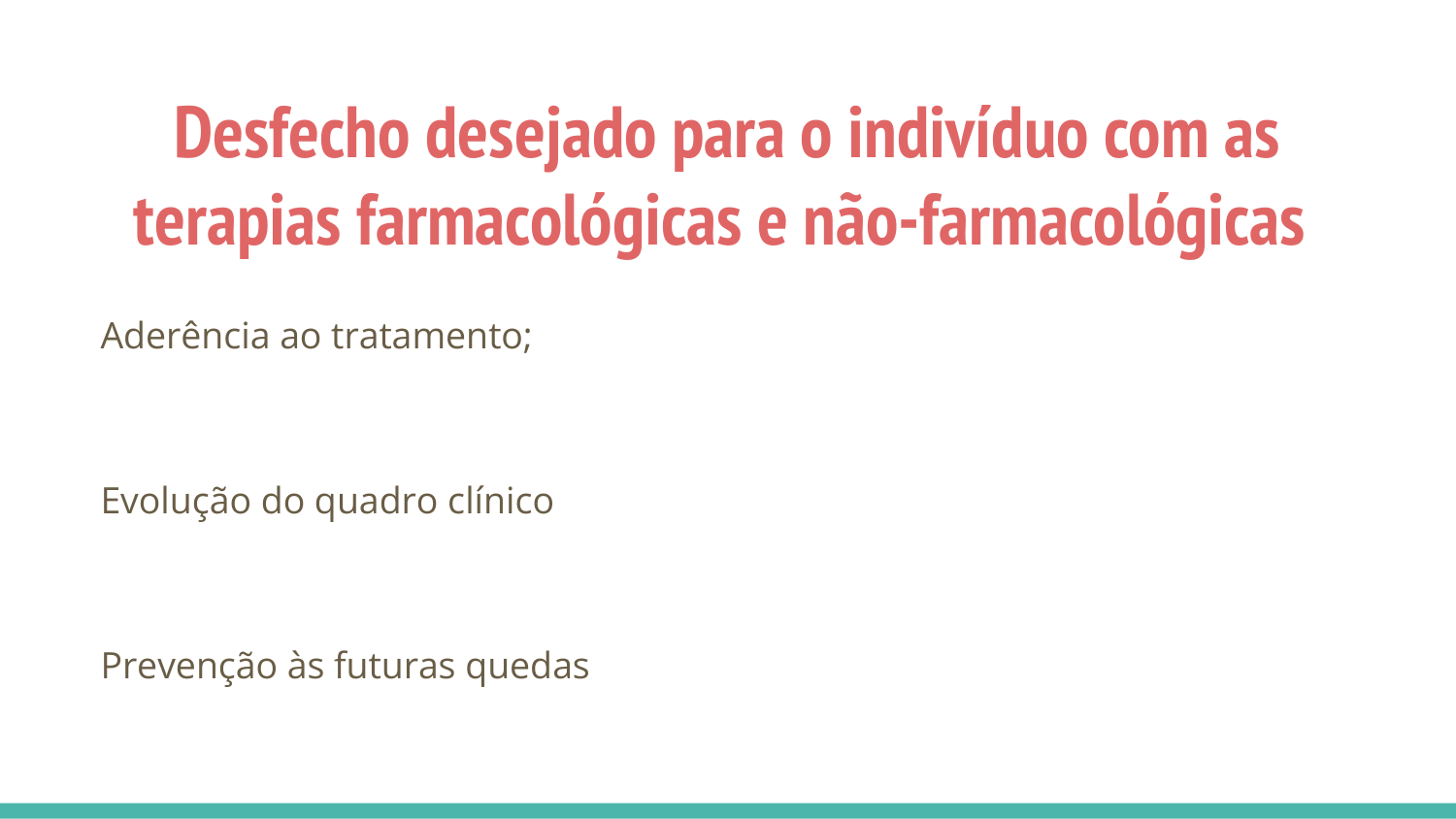

# Desfecho desejado para o indivíduo com as terapias farmacológicas e não-farmacológicas
Aderência ao tratamento;

Evolução do quadro clínico

Prevenção às futuras quedas